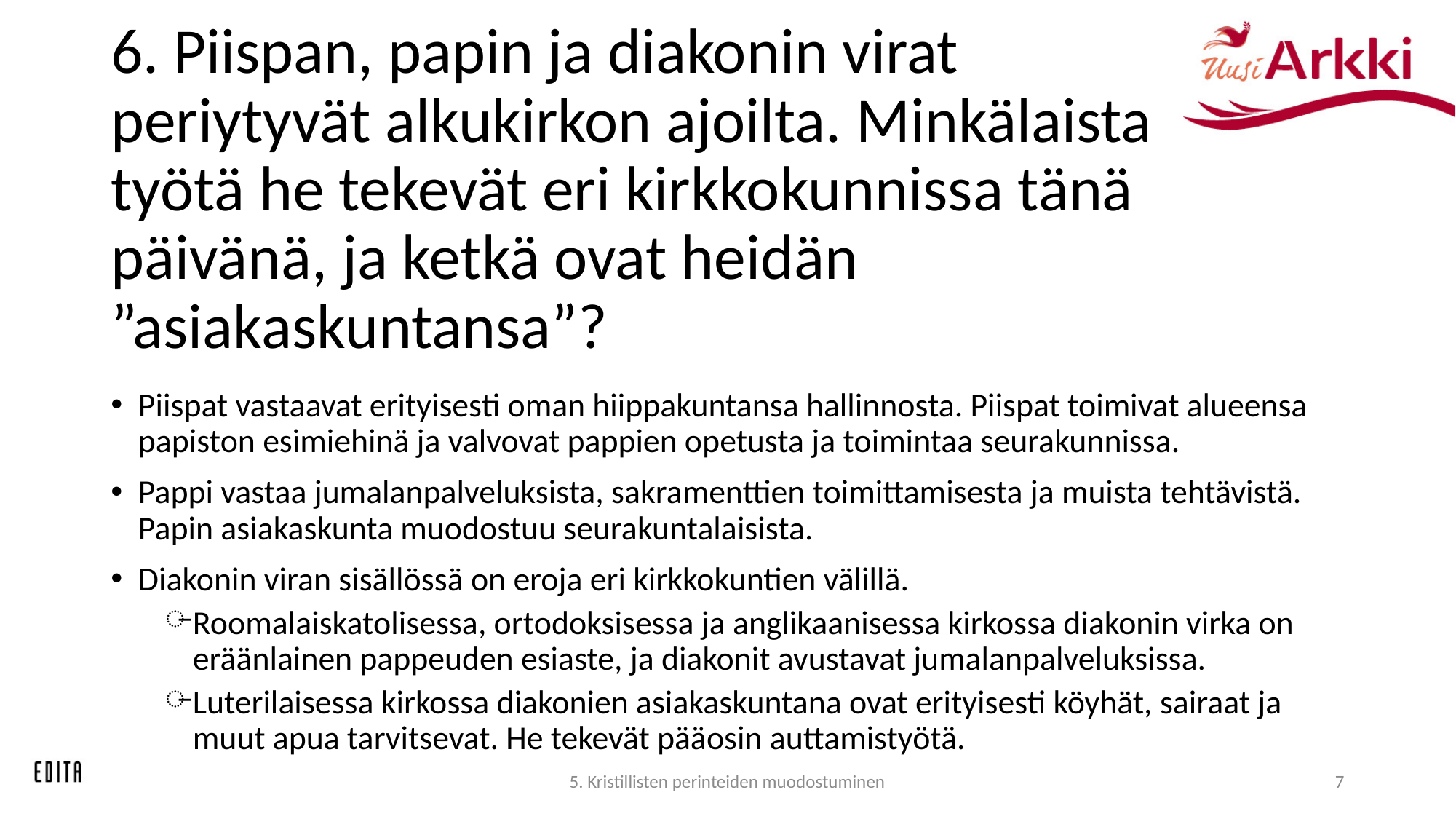

# 6. Piispan, papin ja diakonin virat periytyvät alkukirkon ajoilta. Minkälaista työtä he tekevät eri kirkkokunnissa tänä päivänä, ja ketkä ovat heidän ”asiakaskuntansa”?
Piispat vastaavat erityisesti oman hiippakuntansa hallinnosta. Piispat toimivat alueensa papiston esimiehinä ja valvovat pappien opetusta ja toimintaa seurakunnissa.
Pappi vastaa jumalanpalveluksista, sakramenttien toimittamisesta ja muista tehtävistä. Papin asiakaskunta muodostuu seurakuntalaisista.
Diakonin viran sisällössä on eroja eri kirkkokuntien välillä.
Roomalaiskatolisessa, ortodoksisessa ja anglikaanisessa kirkossa diakonin virka on eräänlainen pappeuden esiaste, ja diakonit avustavat jumalanpalveluksissa.
Luterilaisessa kirkossa diakonien asiakaskuntana ovat erityisesti köyhät, sairaat ja muut apua tarvitsevat. He tekevät pääosin auttamistyötä.
5. Kristillisten perinteiden muodostuminen
7